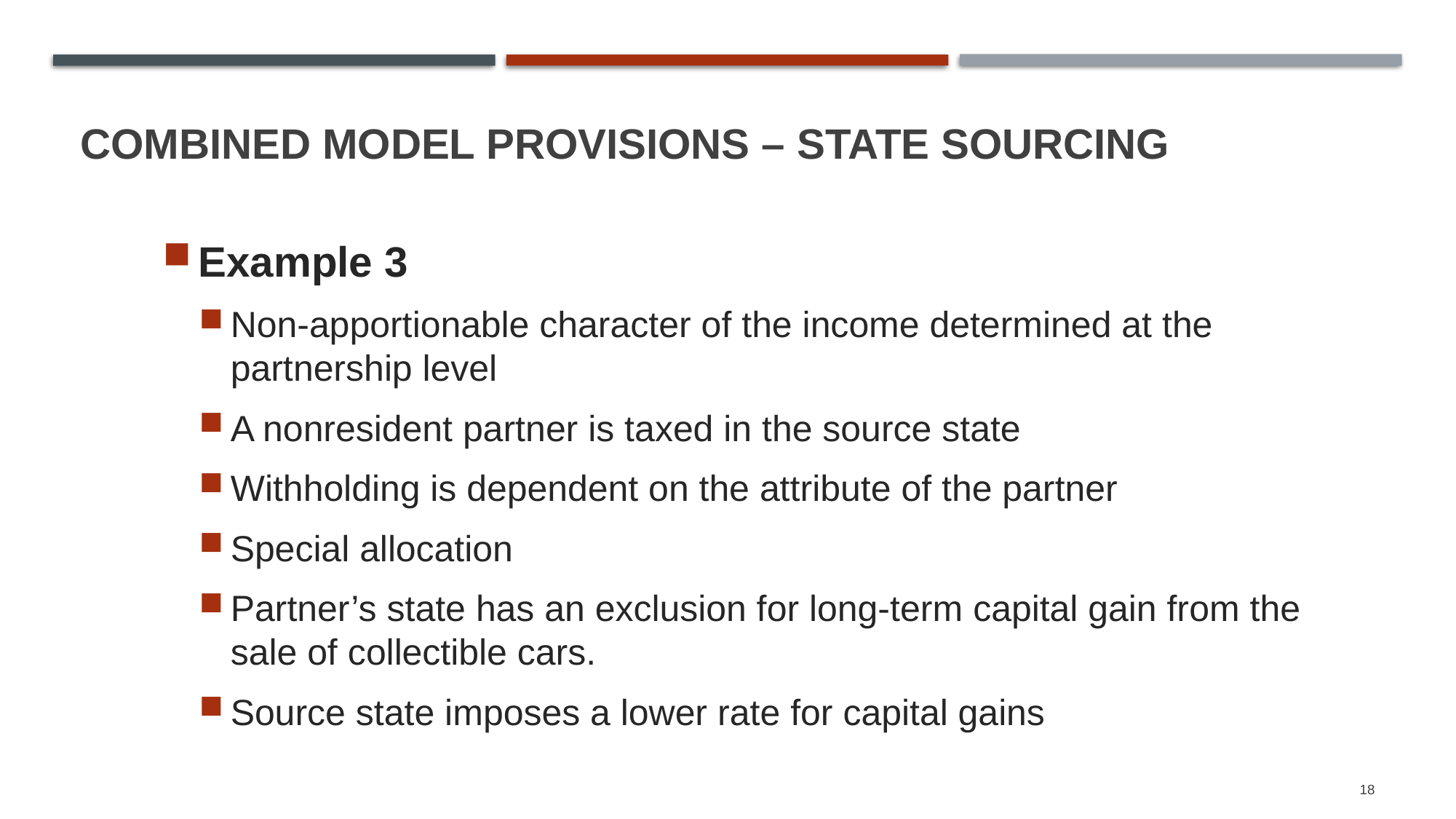

# Combined Model Provisions – State Sourcing
Example 3
Non-apportionable character of the income determined at the partnership level
A nonresident partner is taxed in the source state
Withholding is dependent on the attribute of the partner
Special allocation
Partner’s state has an exclusion for long-term capital gain from the sale of collectible cars.
Source state imposes a lower rate for capital gains
18